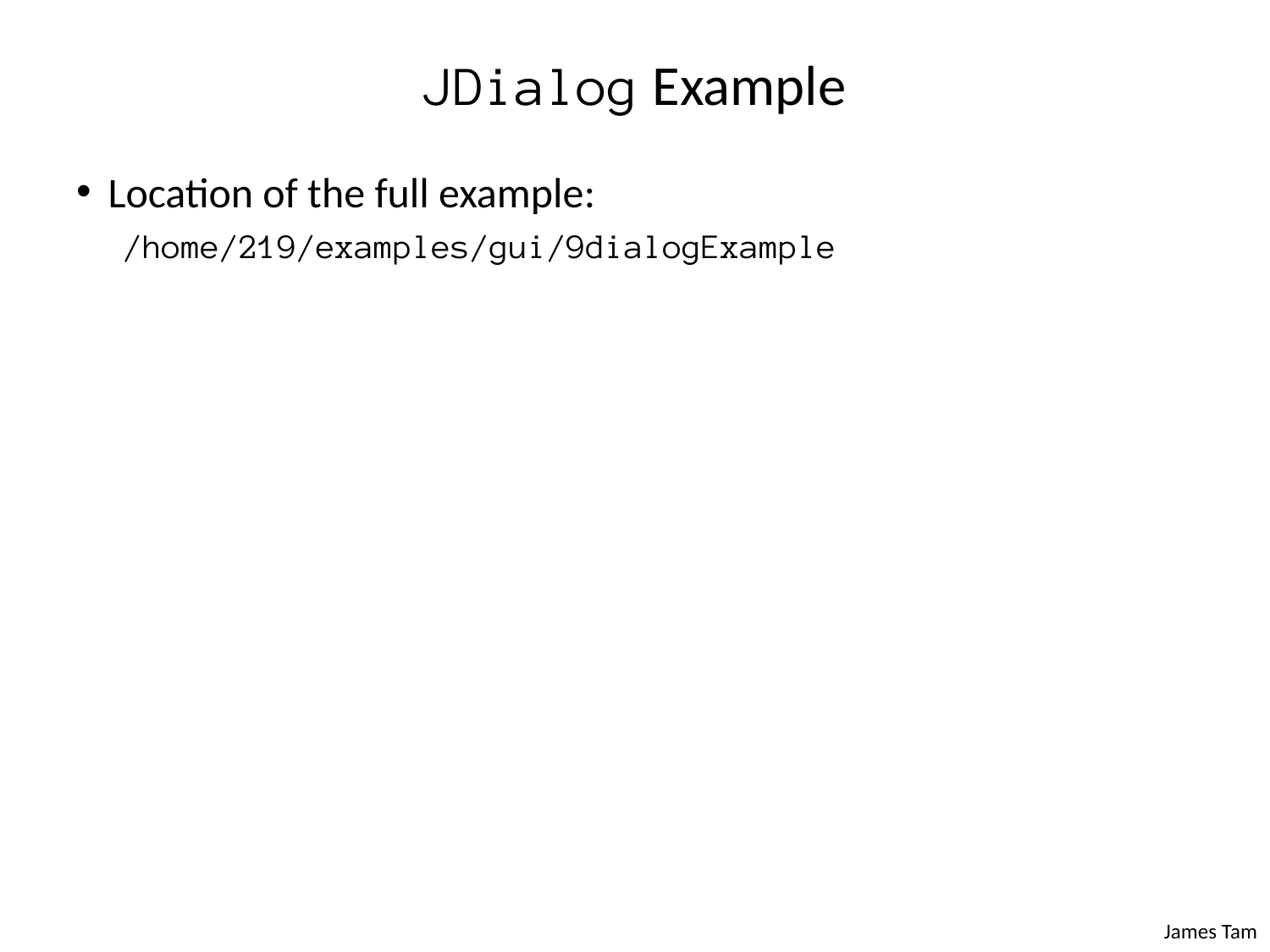

# JDialog Example
Location of the full example:
/home/219/examples/gui/9dialogExample